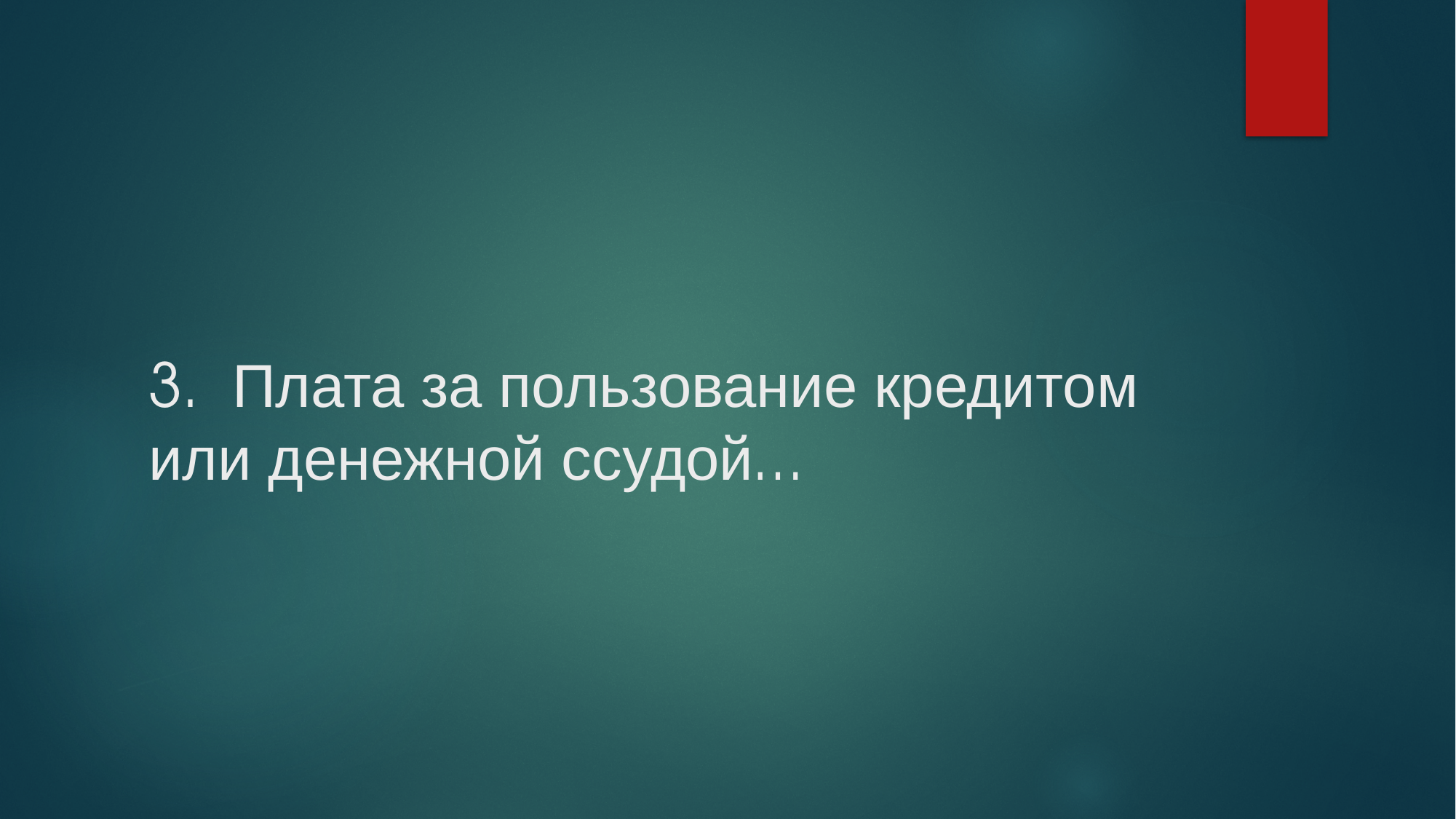

# 3.  Плата за пользование кредитом или денежной ссудой…